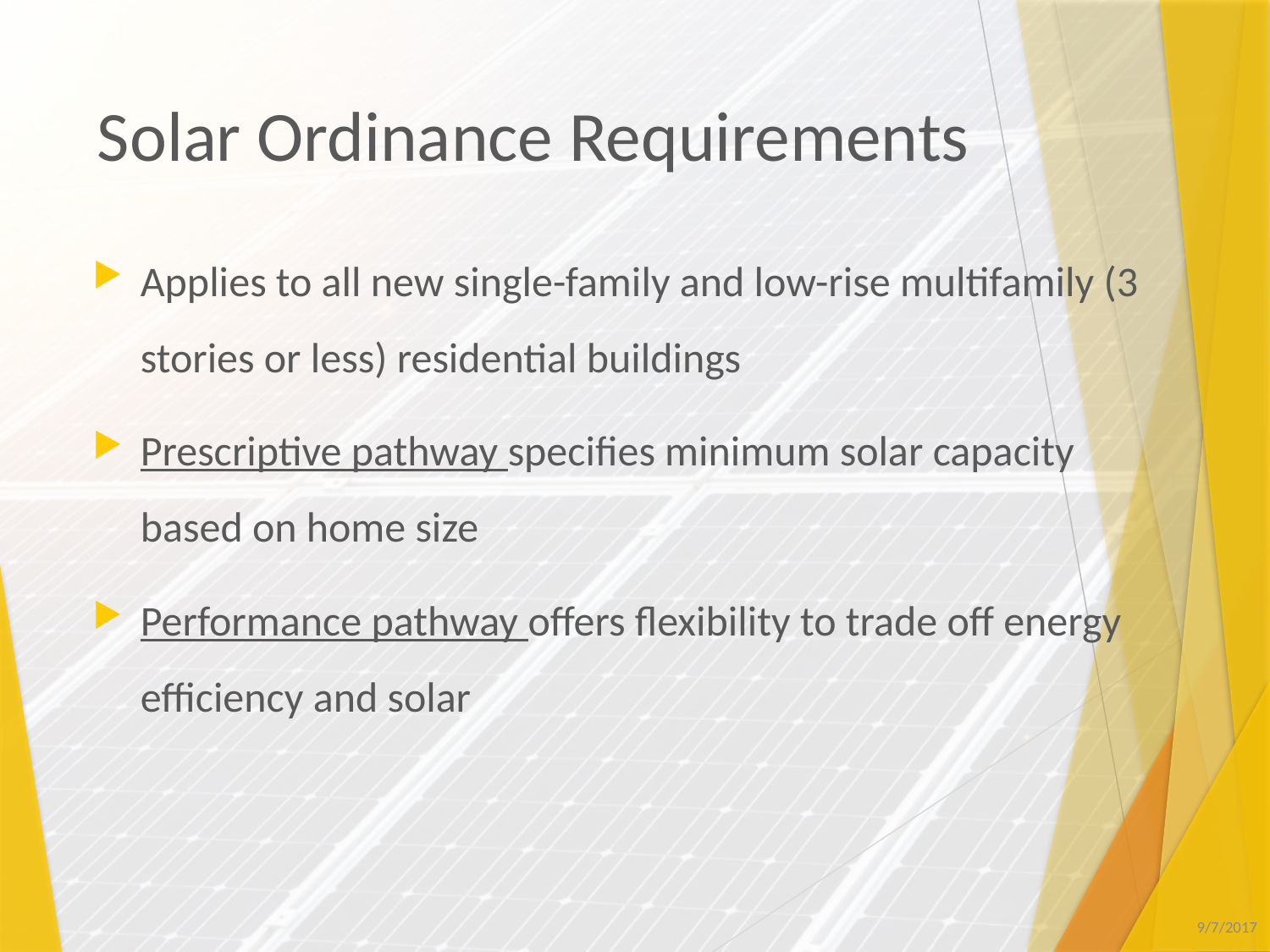

# Solar Ordinance Requirements
Applies to all new single-family and low-rise multifamily (3 stories or less) residential buildings
Prescriptive pathway specifies minimum solar capacity based on home size
Performance pathway offers flexibility to trade off energy efficiency and solar
9/7/2017